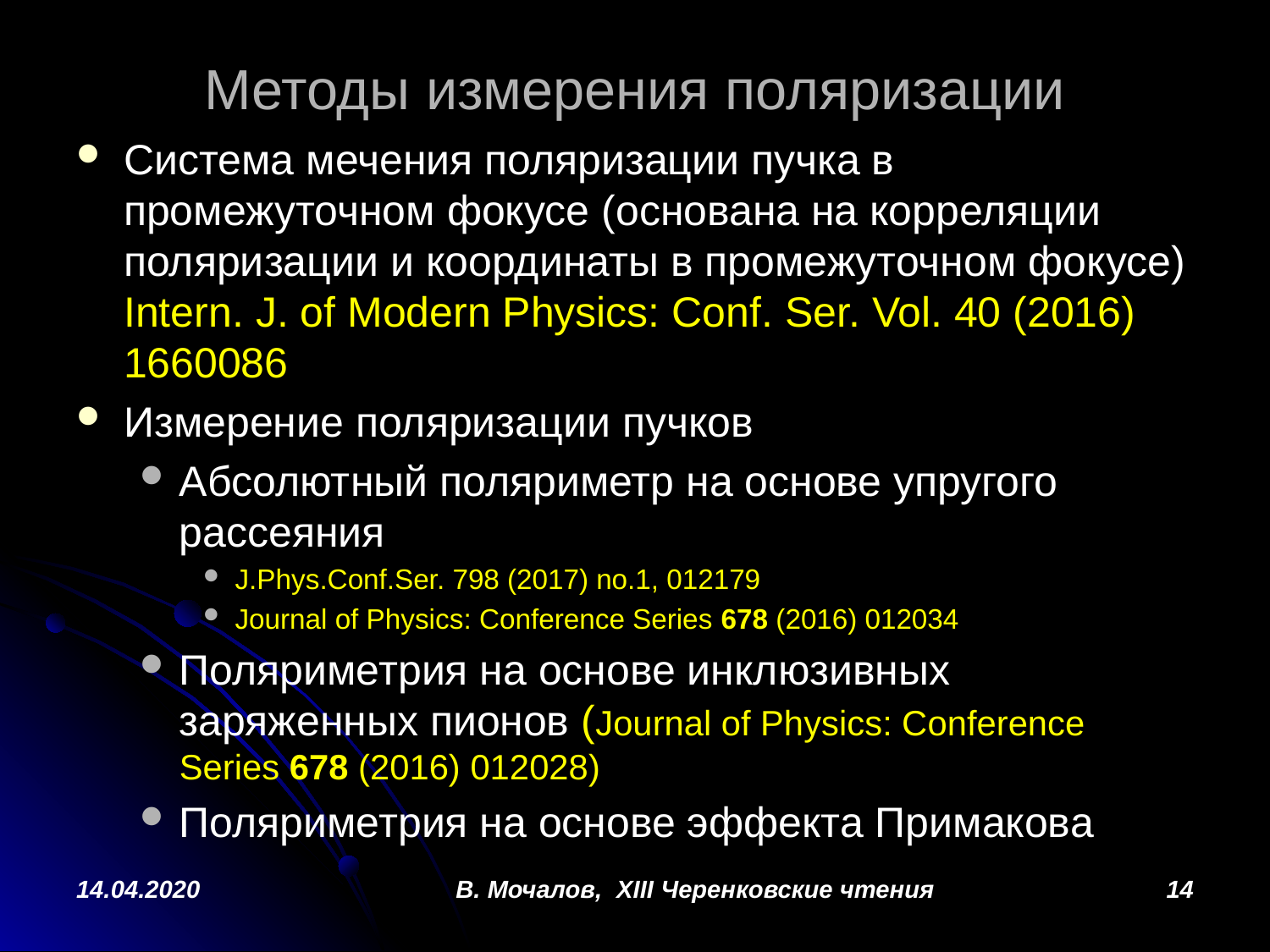

# Методы измерения поляризации
Система мечения поляризации пучка в промежуточном фокусе (основана на корреляции поляризации и координаты в промежуточном фокусе) Intern. J. of Modern Physics: Conf. Ser. Vol. 40 (2016) 1660086
Измерение поляризации пучков
Абсолютный поляриметр на основе упругого рассеяния
J.Phys.Conf.Ser. 798 (2017) no.1, 012179
Journal of Physics: Conference Series 678 (2016) 012034
Поляриметрия на основе инклюзивных заряженных пионов (Journal of Physics: Conference Series 678 (2016) 012028)
Поляриметрия на основе эффекта Примакова

14.04.2020
В. Мочалов,  XIII Черенковские чтения
14